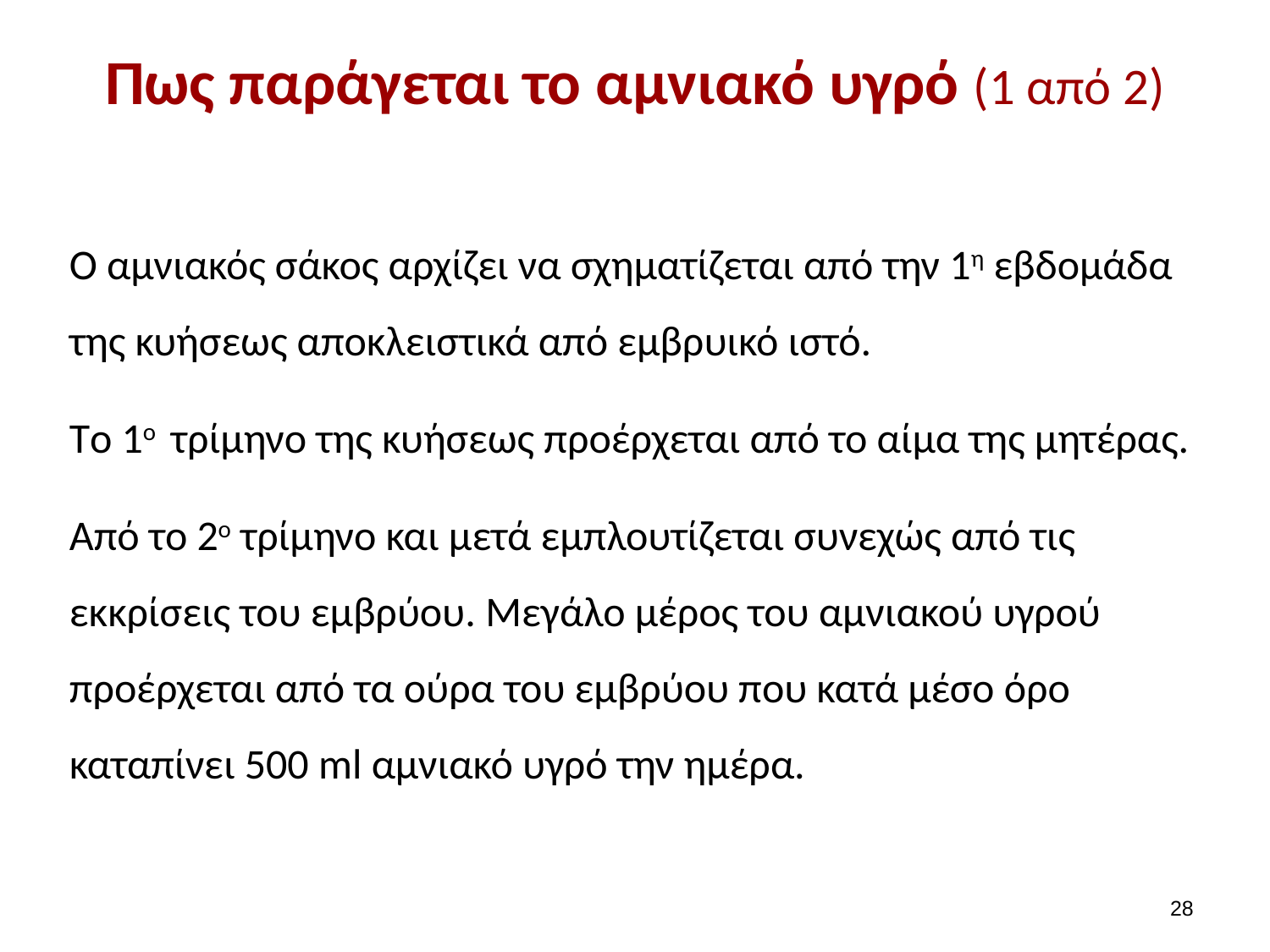

# Πως παράγεται το αμνιακό υγρό (1 από 2)
Ο αμνιακός σάκος αρχίζει να σχηματίζεται από την 1η εβδομάδα της κυήσεως αποκλειστικά από εμβρυικό ιστό.
Tο 1ο  τρίμηνο της κυήσεως προέρχεται από το αίμα της μητέρας.
Από το 2ο τρίμηνο και μετά εμπλουτίζεται συνεχώς από τις εκκρίσεις του εμβρύου. Μεγάλο μέρος του αμνιακού υγρού προέρχεται από τα ούρα του εμβρύου που κατά μέσο όρο καταπίνει 500 ml αμνιακό υγρό την ημέρα.
28